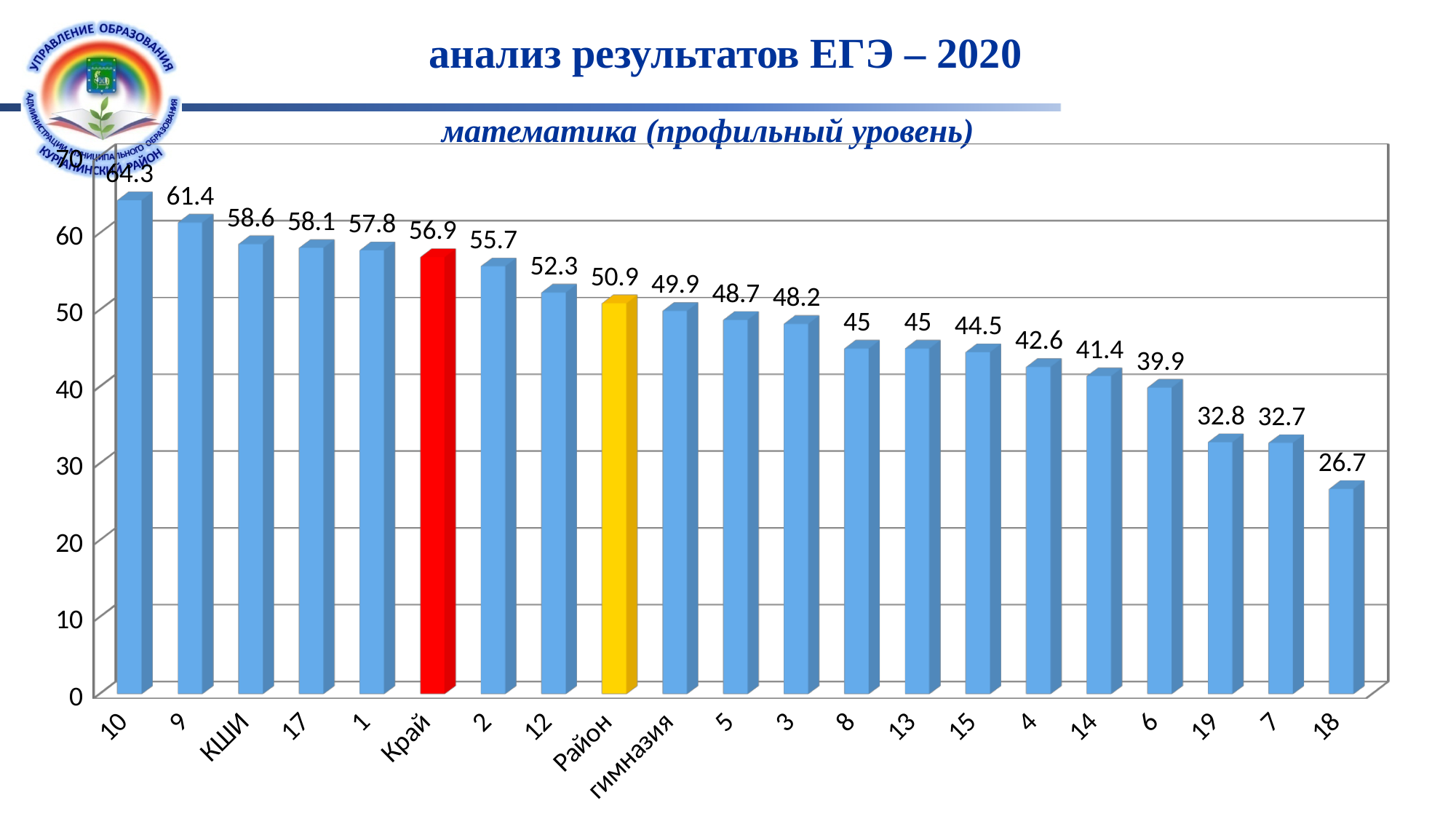

# анализ результатов ЕГЭ – 2020
математика (профильный уровень)

[unsupported chart]